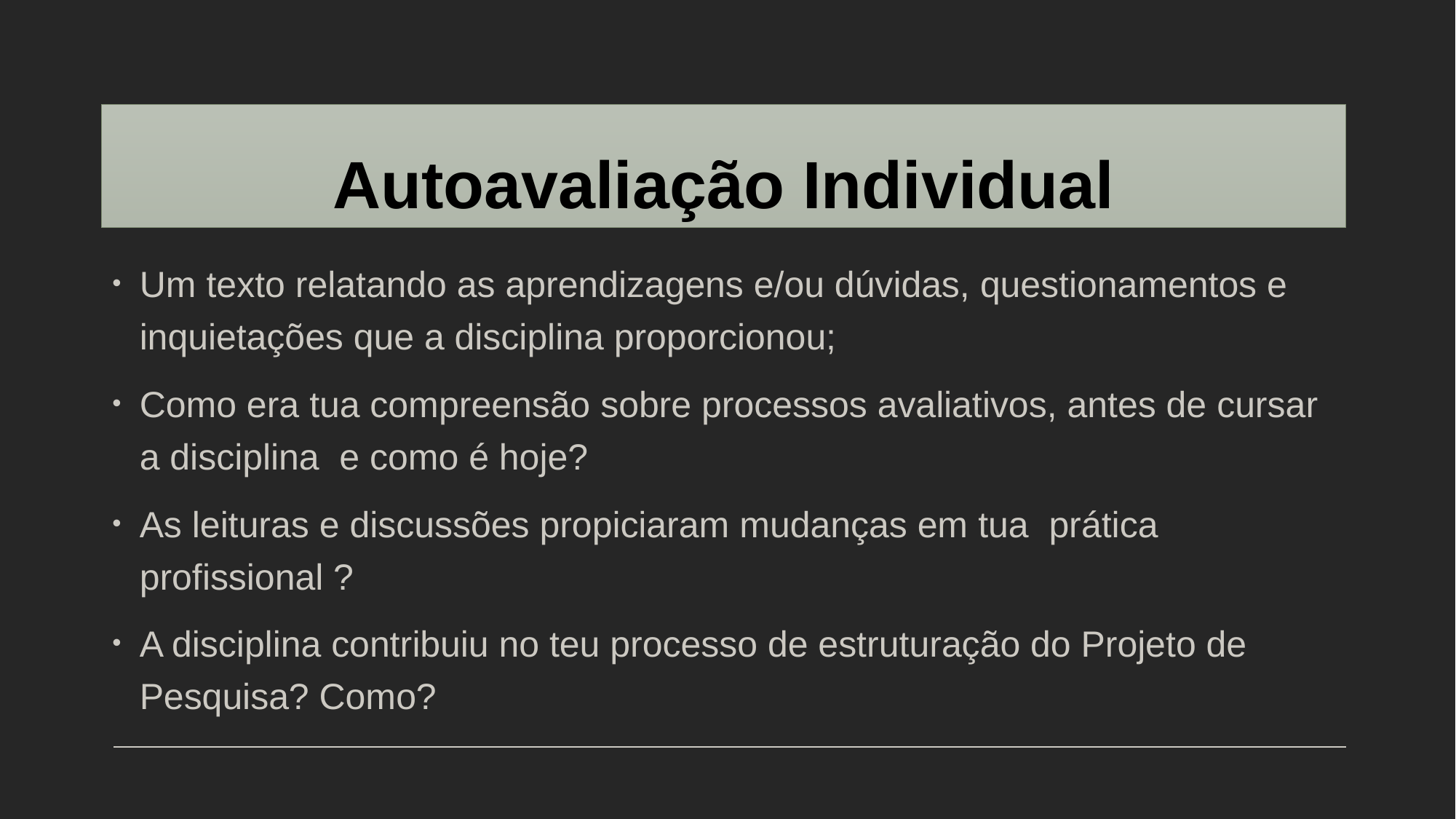

# Autoavaliação Individual
Um texto relatando as aprendizagens e/ou dúvidas, questionamentos e inquietações que a disciplina proporcionou;
Como era tua compreensão sobre processos avaliativos, antes de cursar a disciplina  e como é hoje?
As leituras e discussões propiciaram mudanças em tua  prática profissional ?
A disciplina contribuiu no teu processo de estruturação do Projeto de Pesquisa? Como?